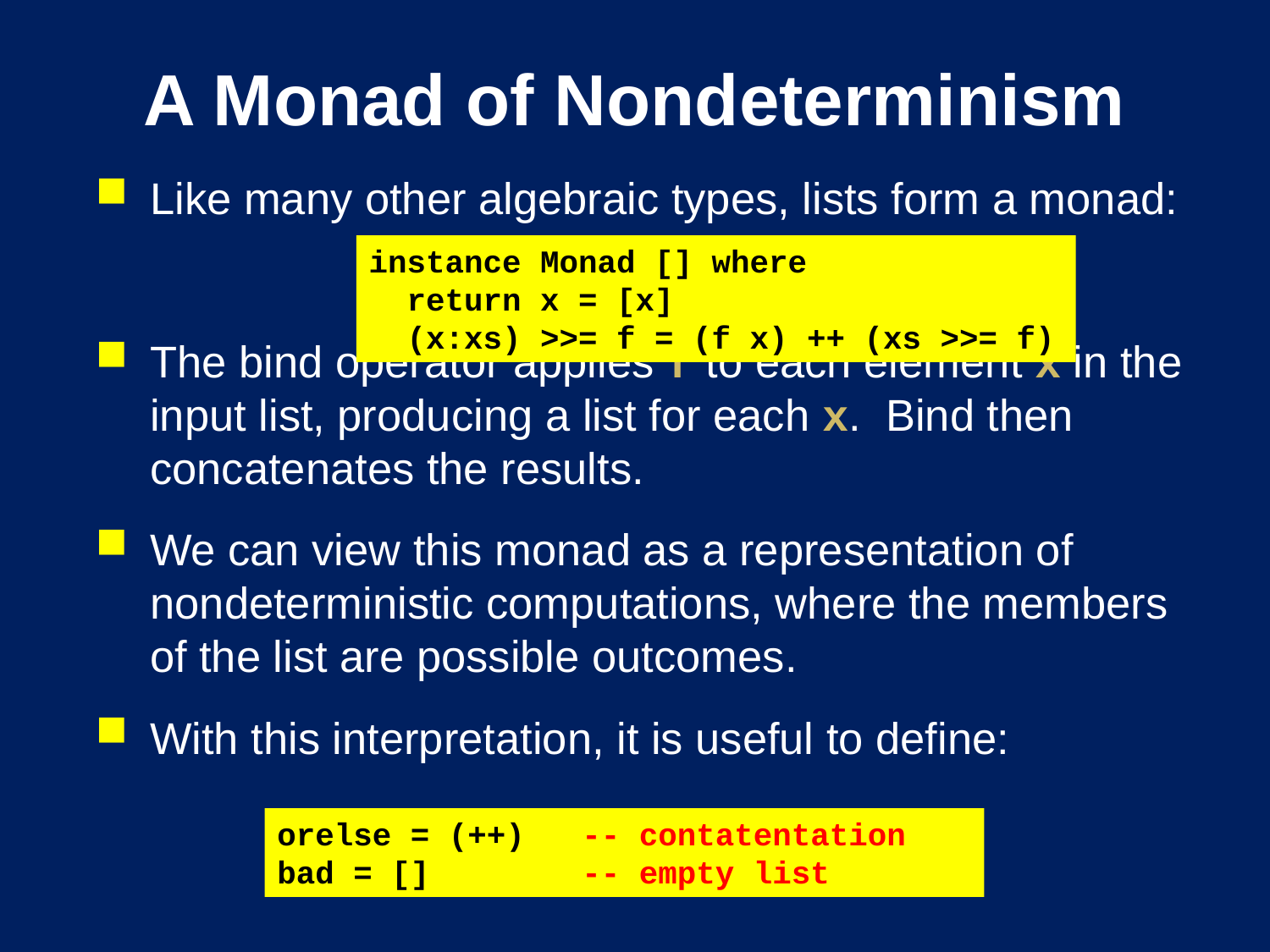

# A Monad of Nondeterminism
Like many other algebraic types, lists form a monad:

The bind operator applies f to each element x in the input list, producing a list for each x.  Bind then concatenates the results.
We can view this monad as a representation of nondeterministic computations, where the members of the list are possible outcomes.
With this interpretation, it is useful to define:
instance Monad [] where
  return x = [x]
  (x:xs) >>= f = (f x) ++ (xs >>= f)
orelse = (++)   -- contatentation
bad = []        -- empty list